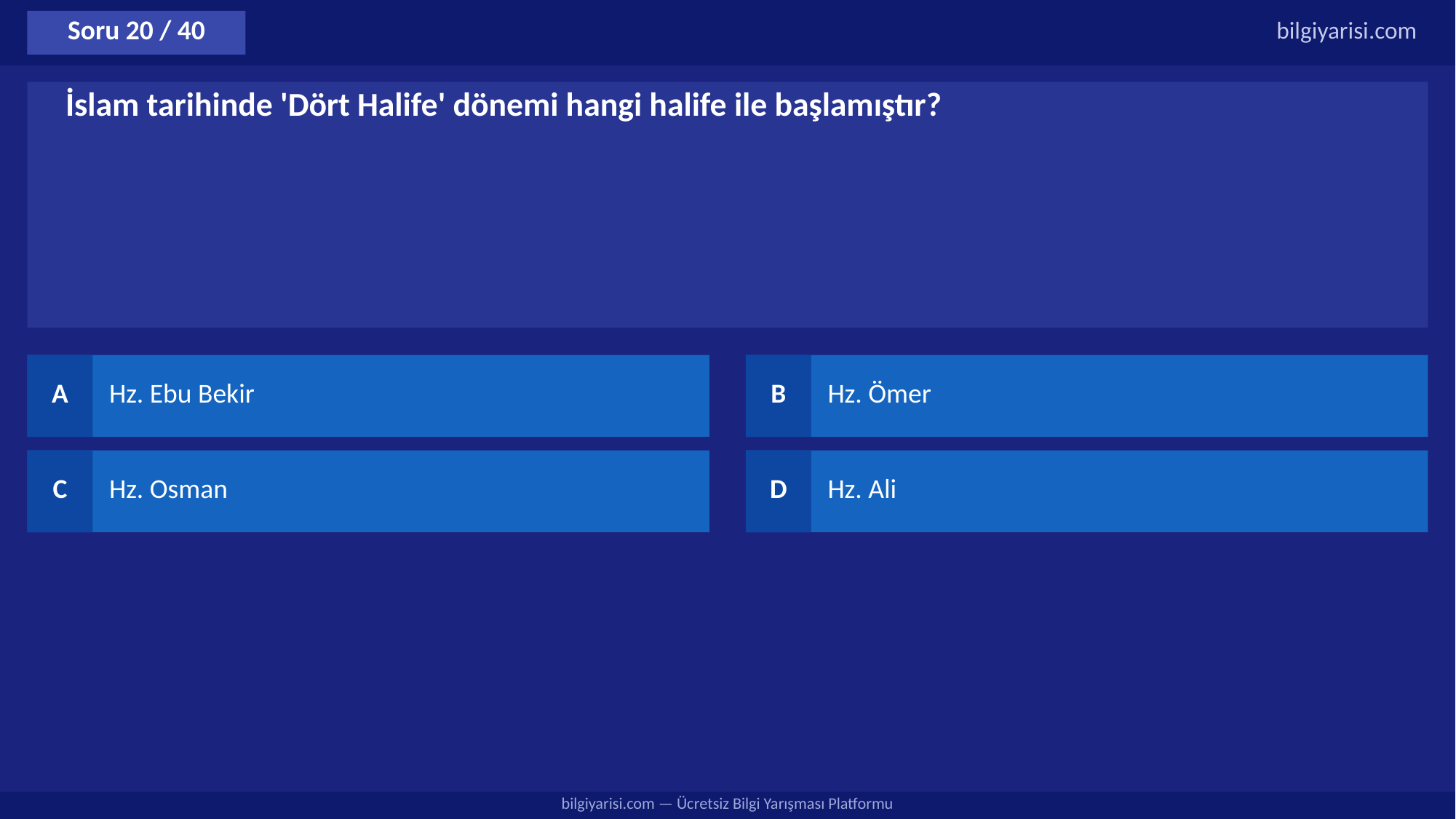

Soru 20 / 40
bilgiyarisi.com

İslam tarihinde 'Dört Halife' dönemi hangi halife ile başlamıştır?

A
Hz. Ebu Bekir

B
Hz. Ömer

C
Hz. Osman

D
Hz. Ali
bilgiyarisi.com — Ücretsiz Bilgi Yarışması Platformu